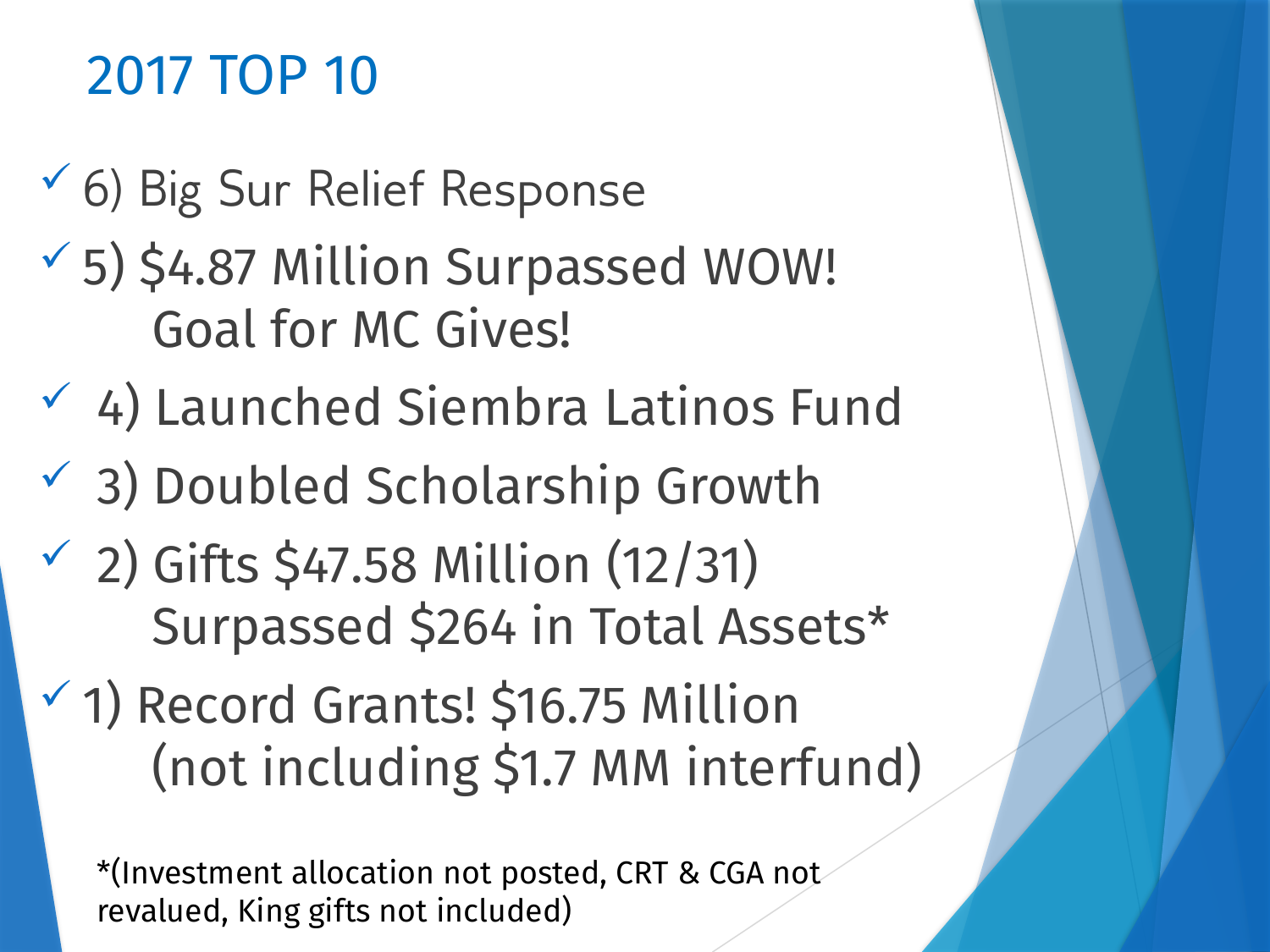

# 2017 TOP 10
6) Big Sur Relief Response
5) $4.87 Million Surpassed WOW!
     Goal for MC Gives!
 4) Launched Siembra Latinos Fund
 3) Doubled Scholarship Growth
 2) Gifts $47.58 Million (12/31)
     Surpassed $264 in Total Assets*
1) Record Grants! $16.75 Million
     (not including $1.7 MM interfund)
*(Investment allocation not posted, CRT & CGA not         revalued, King gifts not included)